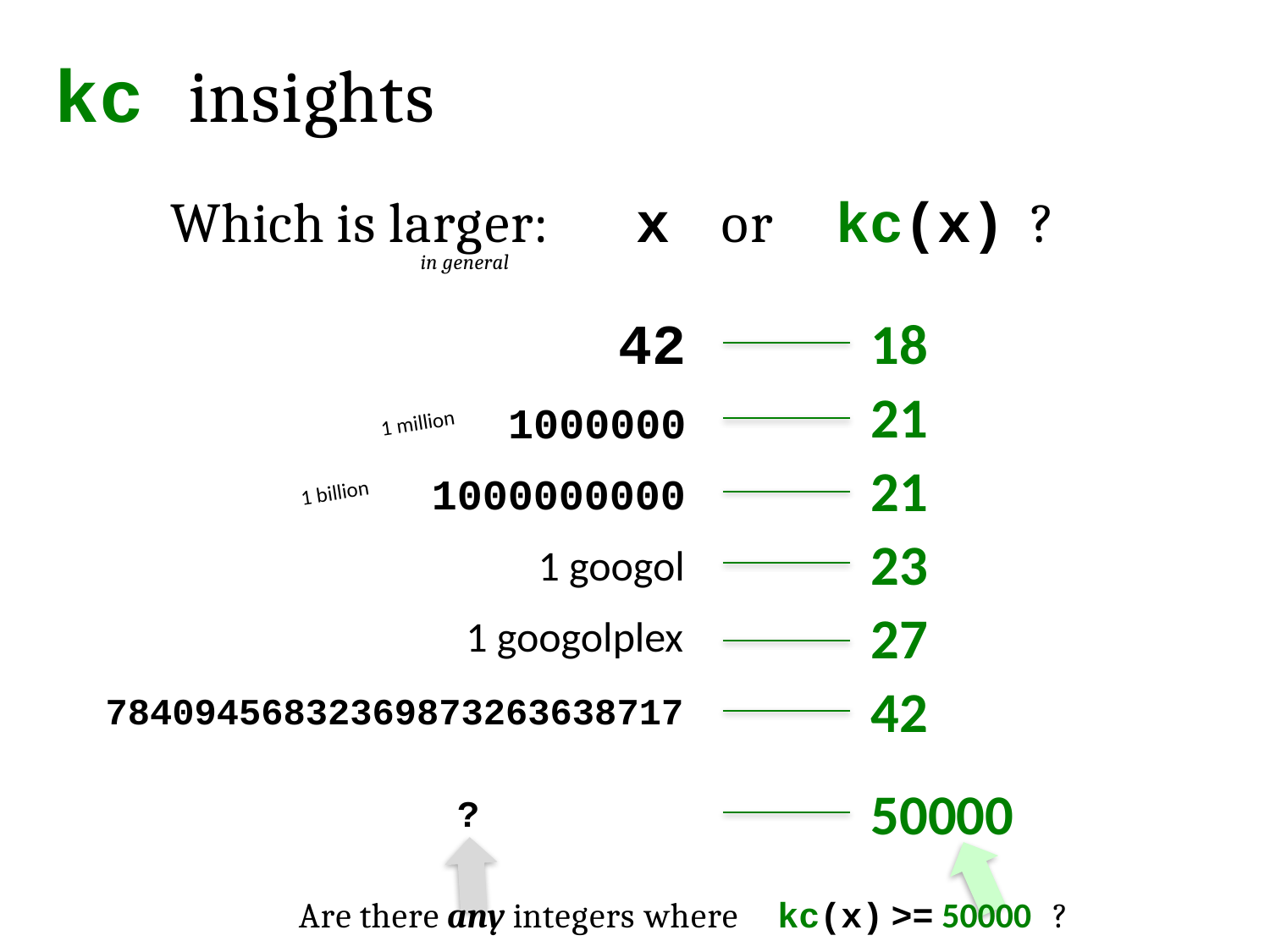

kc insights
Which is larger:       x    or     kc(x)  ?
in general
18
42
21
1000000
1 million
21
1000000000
1 billion
23
1 googol
27
1 googolplex
42
78409456832369873263638717
50000
?

Are there any integers where     kc(x) >= 50000 ?